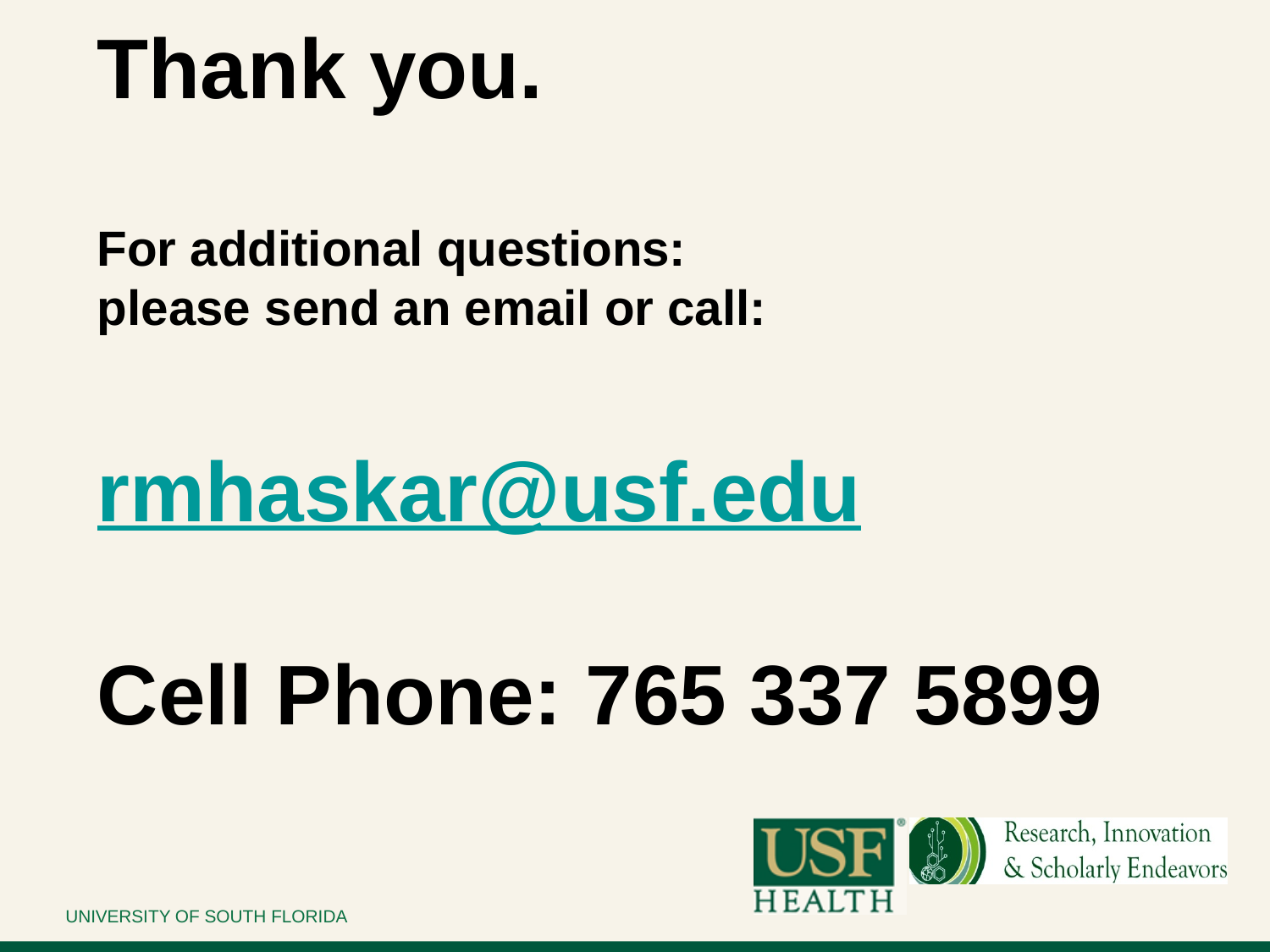

# Thank you. For additional questions: please send an email or call: rmhaskar@usf.edu Cell Phone: 765 337 5899